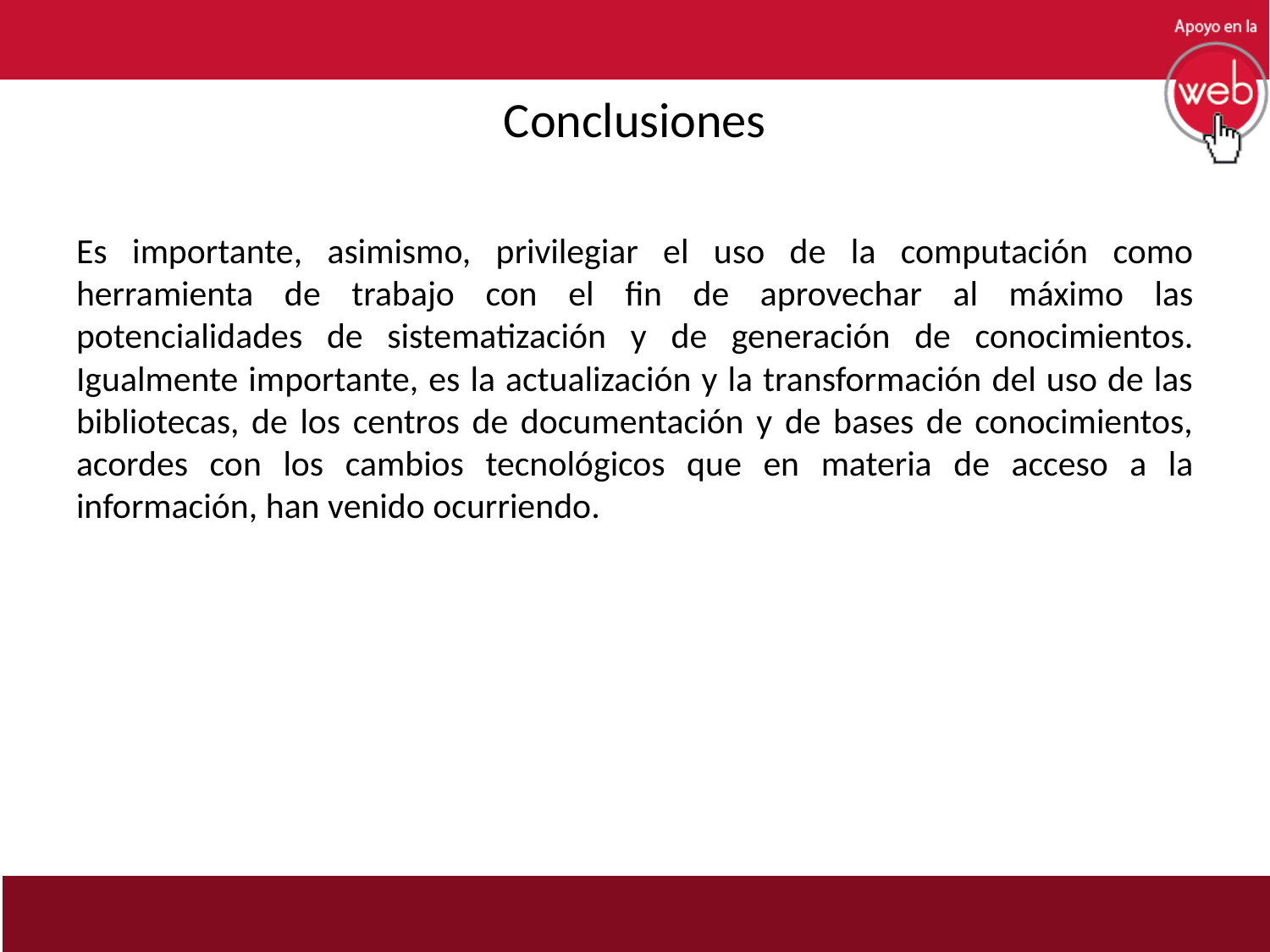

# Conclusiones
Es importante, asimismo, privilegiar el uso de la computación como herramienta de trabajo con el fin de aprovechar al máximo las potencialidades de sistematización y de generación de conocimientos. Igualmente importante, es la actualización y la transformación del uso de las bibliotecas, de los centros de documentación y de bases de conocimientos, acordes con los cambios tecnológicos que en materia de acceso a la información, han venido ocurriendo.